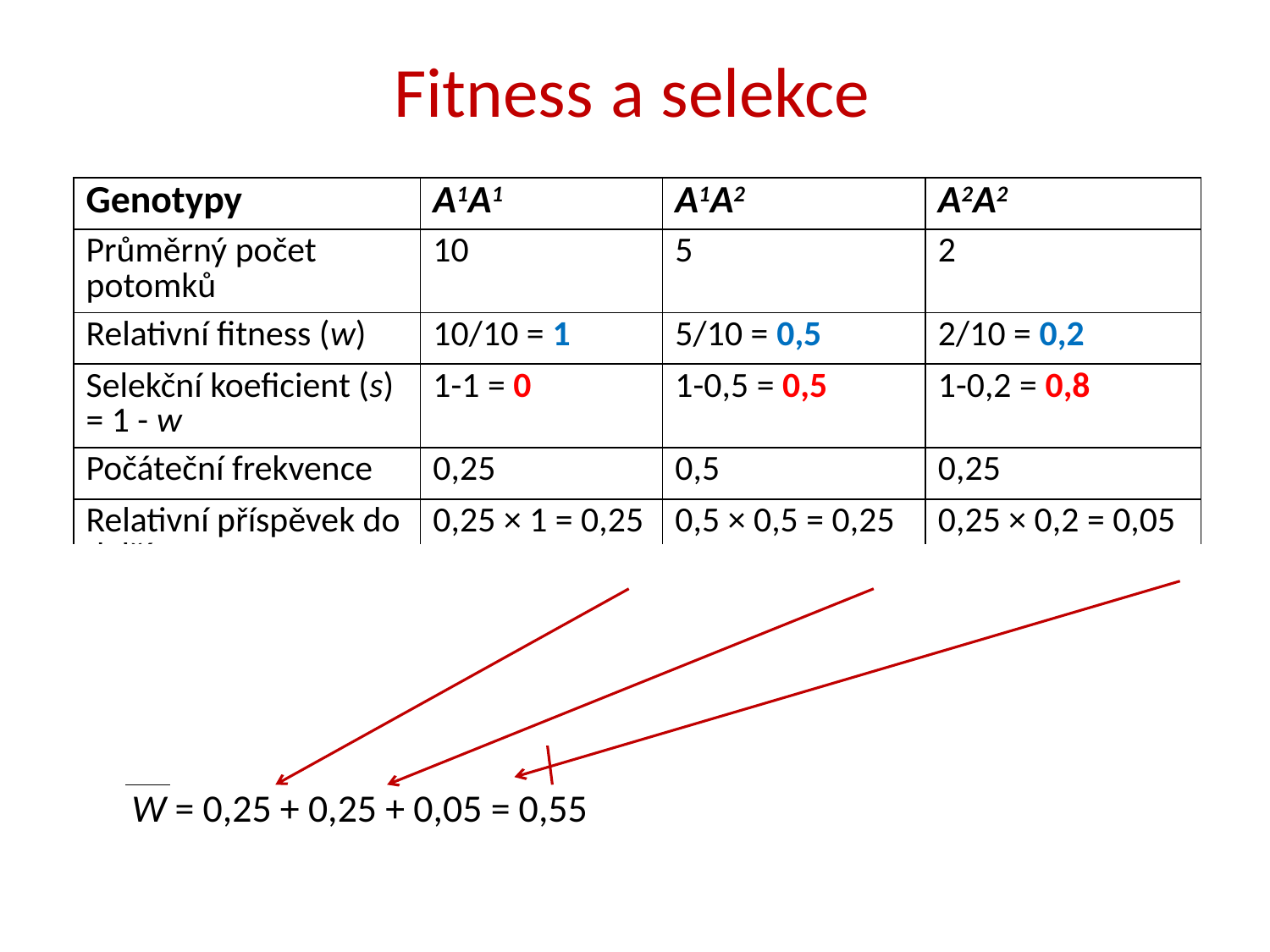

# Fitness a selekce
| Genotypy | A1A1 | A1A2 | A2A2 |
| --- | --- | --- | --- |
| Průměrný počet potomků | 10 | 5 | 2 |
| Relativní fitness (w) | 10/10 = 1 | 5/10 = 0,5 | 2/10 = 0,2 |
| Selekční koeficient (s) = 1 - w | 1-1 = 0 | 1-0,5 = 0,5 | 1-0,2 = 0,8 |
| Počáteční frekvence | 0,25 | 0,5 | 0,25 |
| Relativní příspěvek do další generace | 0,25 × 1 = 0,25 | 0,5 × 0,5 = 0,25 | 0,25 × 0,2 = 0,05 |
| Frekvence genotypů po selekci | 0,25/0,55 = 0,455 | 0,25/0,55 = 0,455 | 0,05/0,55 = 0,09 |

W = 0,25 + 0,25 + 0,05 = 0,55